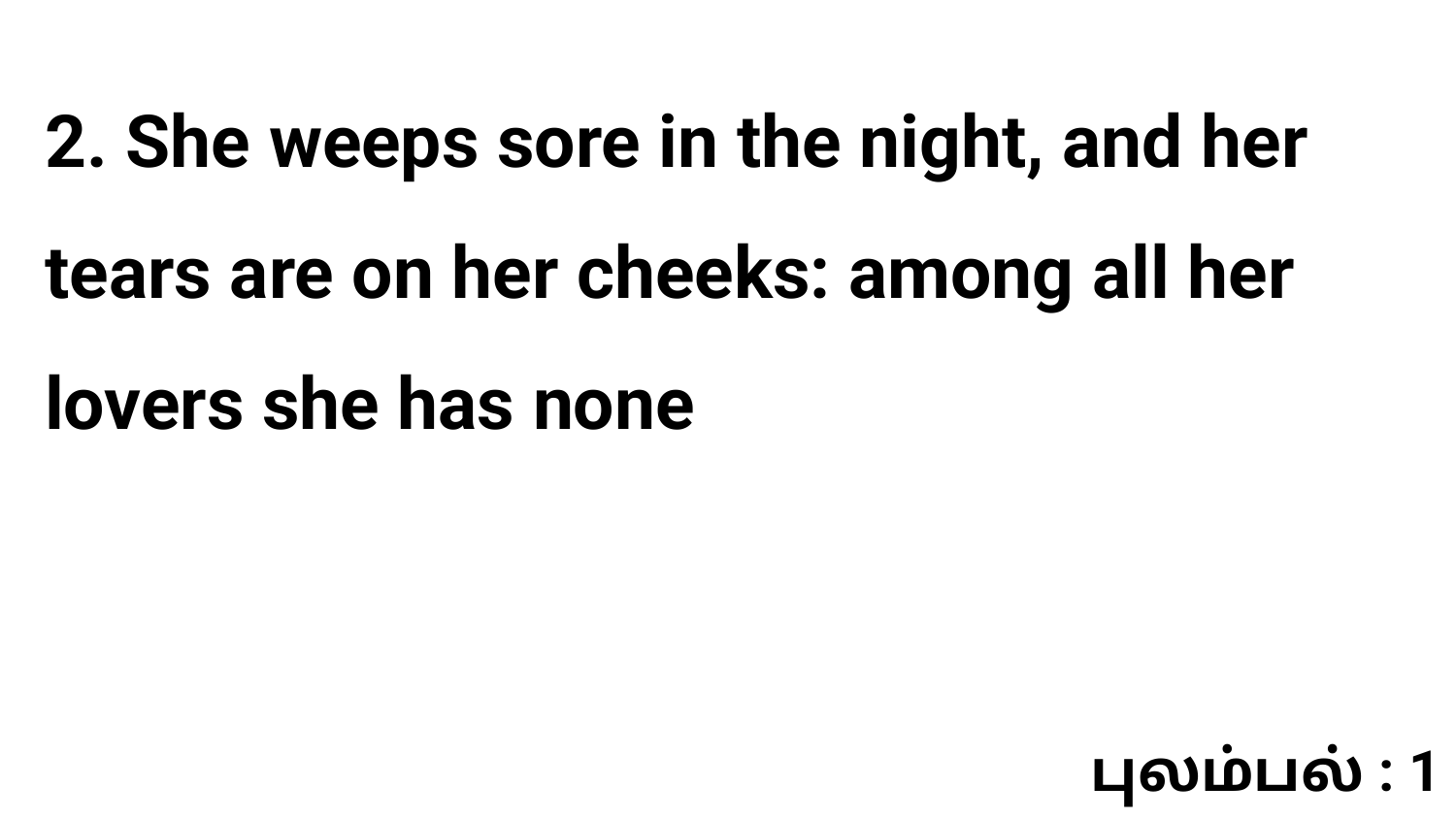

2. She weeps sore in the night, and her tears are on her cheeks: among all her lovers she has none
புலம்பல் : 1